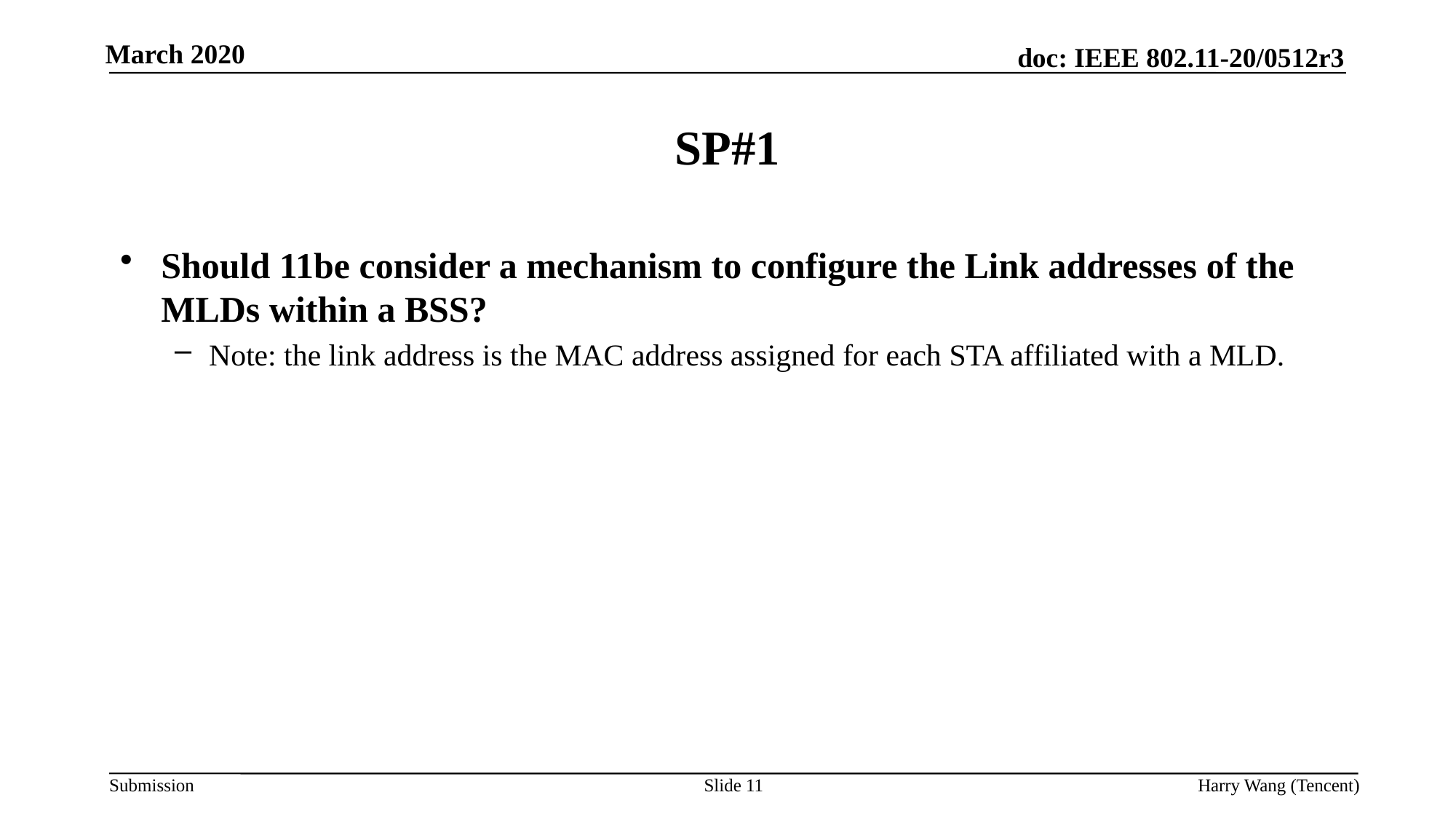

# SP#1
Should 11be consider a mechanism to configure the Link addresses of the MLDs within a BSS?
Note: the link address is the MAC address assigned for each STA affiliated with a MLD.

Slide 11
Harry Wang (Tencent)